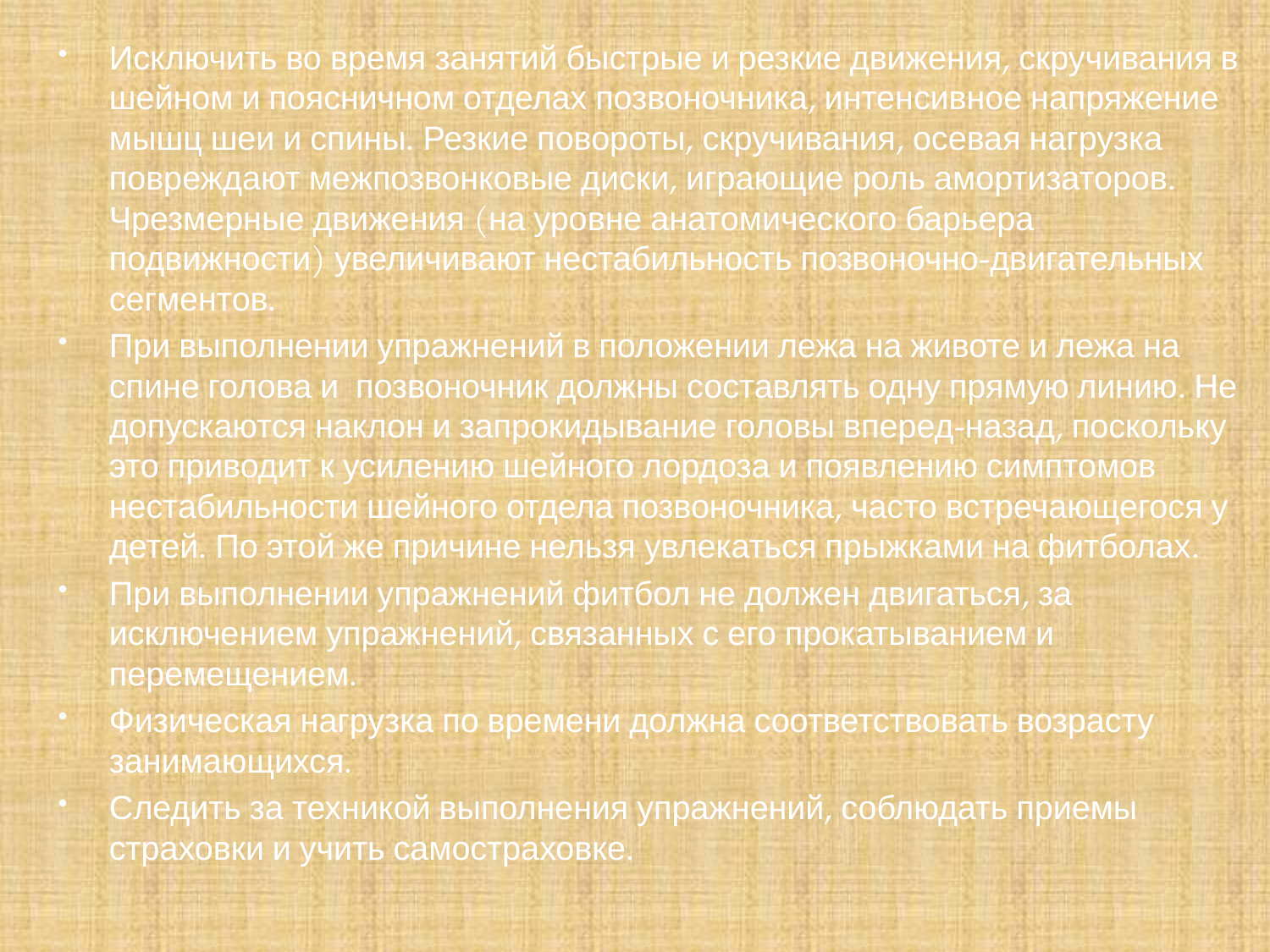

Исключить во время занятий быстрые и резкие движения, скручивания в шейном и поясничном отделах позвоночника, интенсивное напряжение мышц шеи и спины. Резкие повороты, скручивания, осевая нагрузка повреждают межпозвонковые диски, играющие роль амортизаторов. Чрезмерные движения (на уровне анатомического барьера подвижности) увеличивают нестабильность позвоночно-двигательных сегментов.
При выполнении упражнений в положении лежа на животе и лежа на спине голова и  позвоночник должны составлять одну прямую линию. Не допускаются наклон и запрокидывание головы вперед-назад, поскольку это приводит к усилению шейного лордоза и появлению симптомов нестабильности шейного отдела позвоночника, часто встречающегося у детей. По этой же причине нельзя увлекаться прыжками на фитболах.
При выполнении упражнений фитбол не должен двигаться, за исключением упражнений, связанных с его прокатыванием и перемещением.
Физическая нагрузка по времени должна соответствовать возрасту занимающихся.
Следить за техникой выполнения упражнений, соблюдать приемы страховки и учить самостраховке.